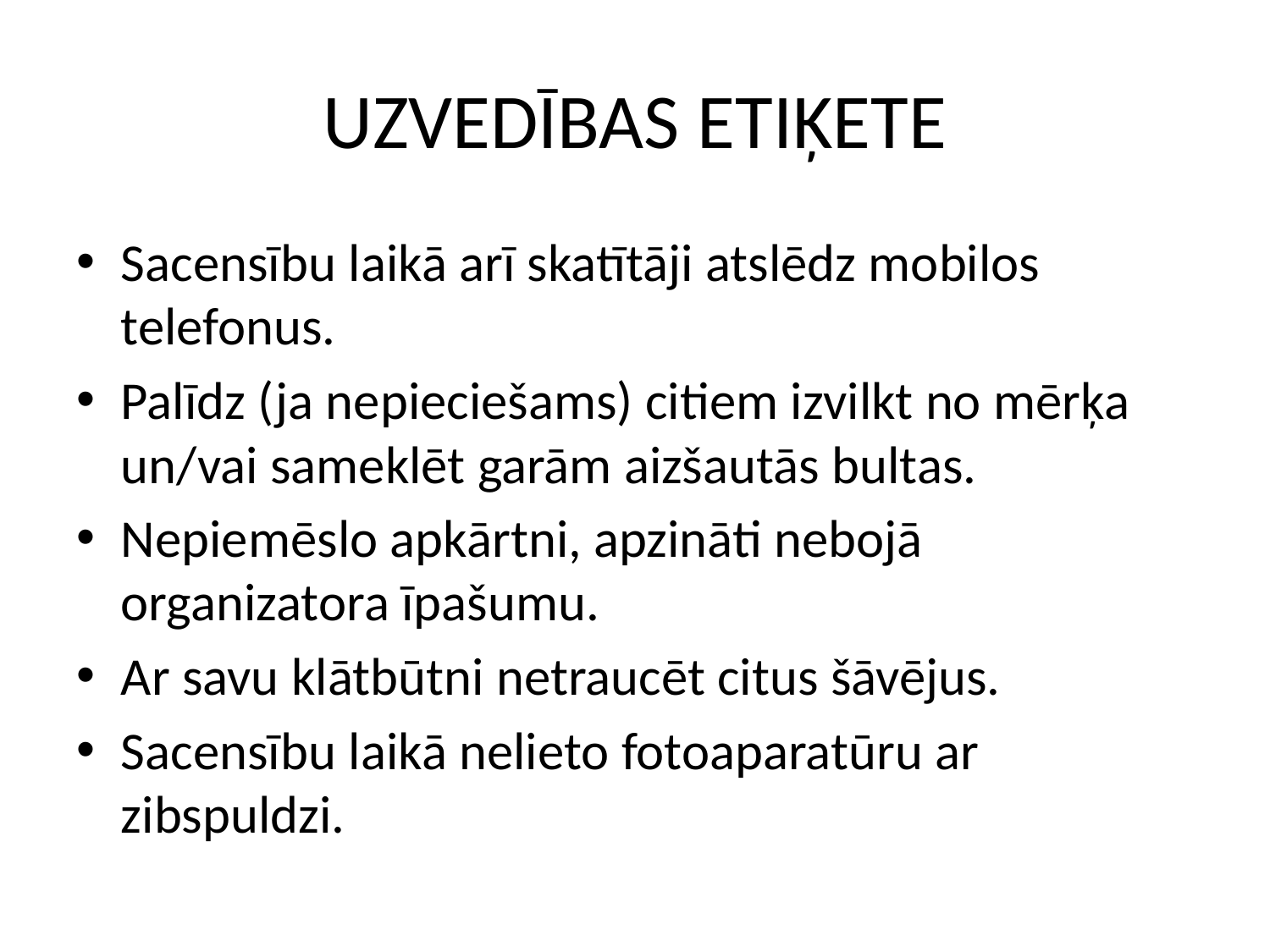

# UZVEDĪBAS ETIĶETE
Sacensību laikā arī skatītāji atslēdz mobilos telefonus.
Palīdz (ja nepieciešams) citiem izvilkt no mērķa un/vai sameklēt garām aizšautās bultas.
Nepiemēslo apkārtni, apzināti nebojā organizatora īpašumu.
Ar savu klātbūtni netraucēt citus šāvējus.
Sacensību laikā nelieto fotoaparatūru ar zibspuldzi.